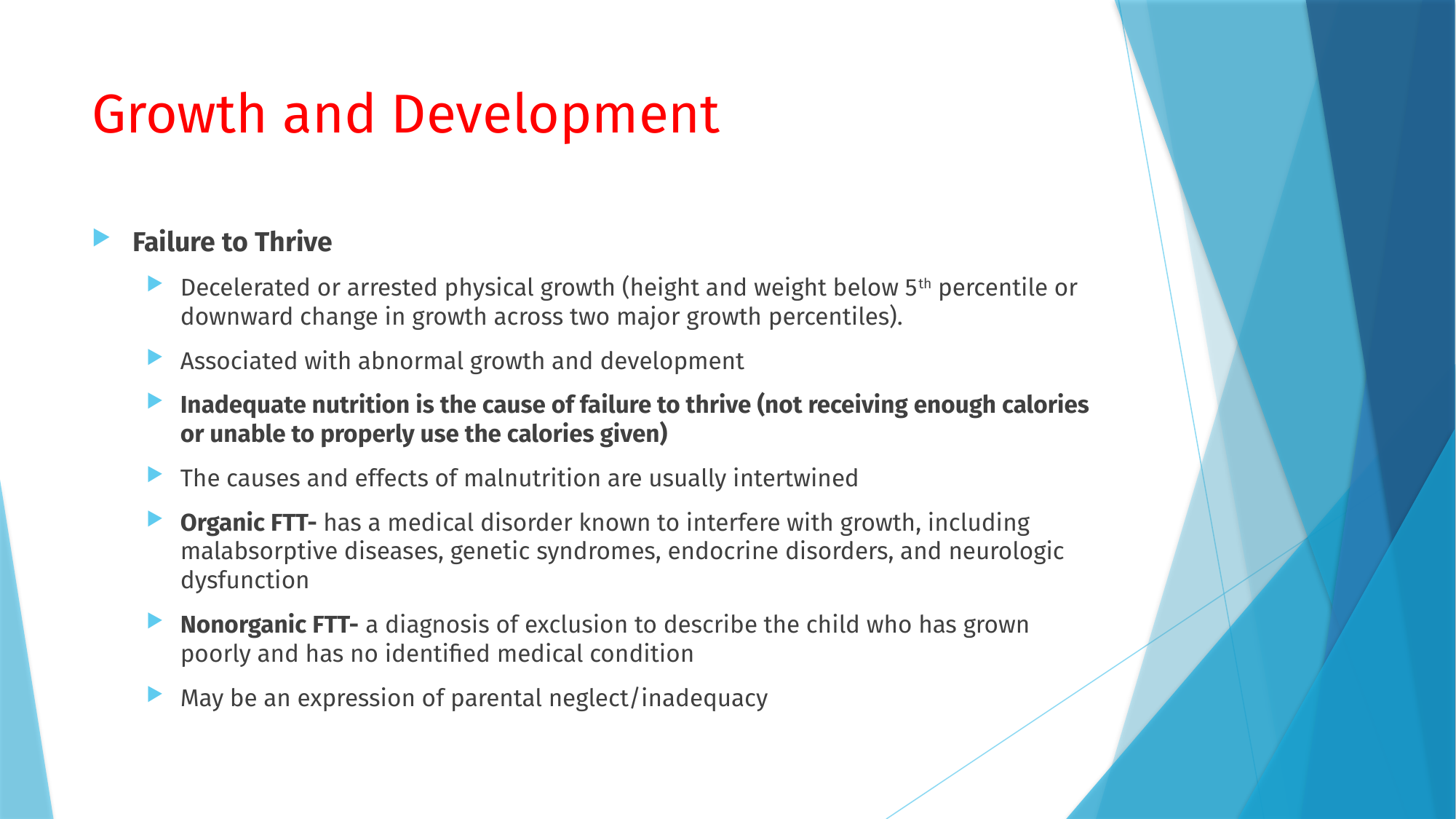

# Growth and Development
Failure to Thrive
Decelerated or arrested physical growth (height and weight below 5th percentile or downward change in growth across two major growth percentiles).
Associated with abnormal growth and development
Inadequate nutrition is the cause of failure to thrive (not receiving enough calories or unable to properly use the calories given)
The causes and effects of malnutrition are usually intertwined
Organic FTT- has a medical disorder known to interfere with growth, including malabsorptive diseases, genetic syndromes, endocrine disorders, and neurologic dysfunction
Nonorganic FTT- a diagnosis of exclusion to describe the child who has grown poorly and has no identified medical condition
May be an expression of parental neglect/inadequacy